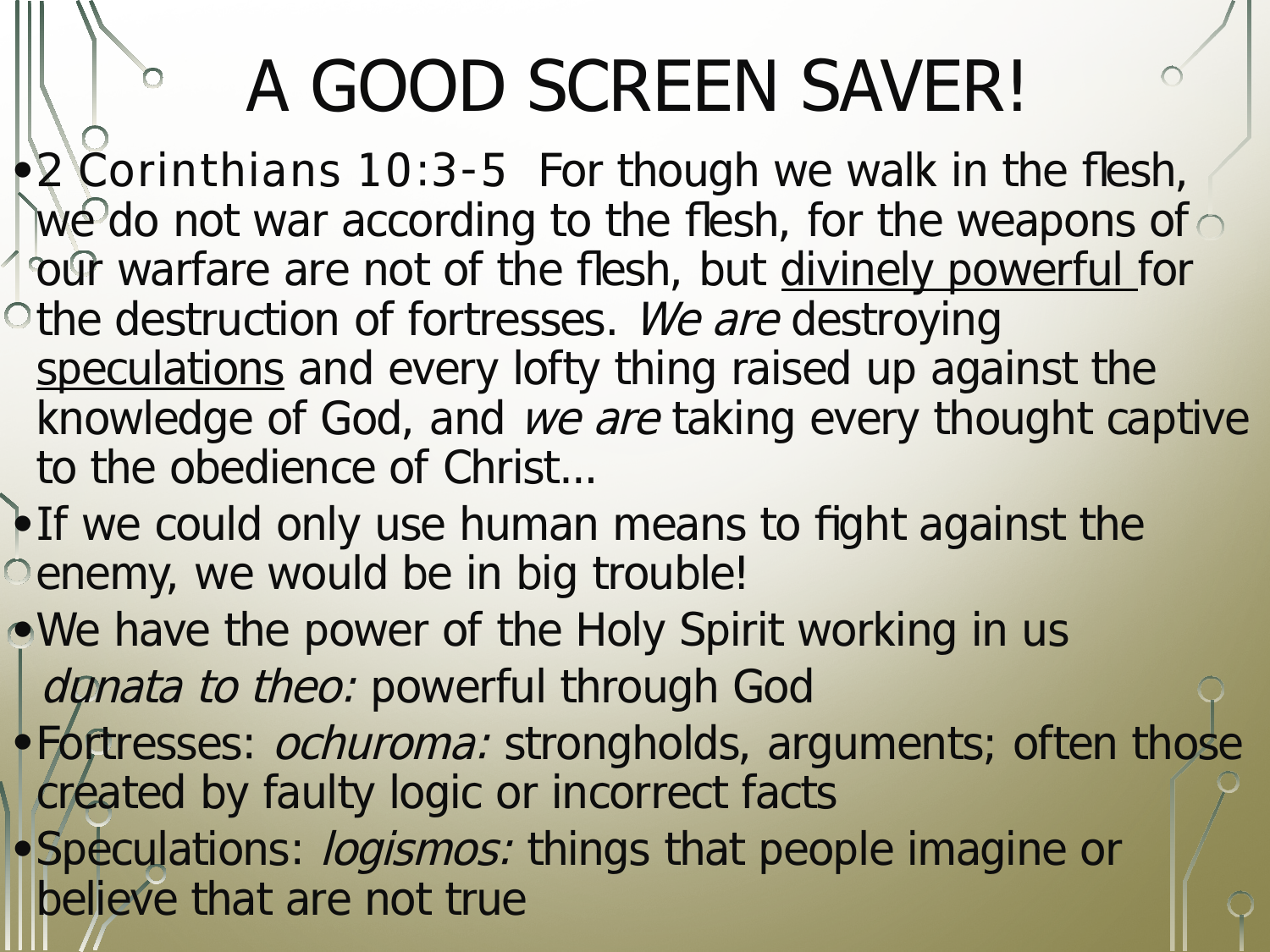

# A GOOD SCREEN SAVER!
2 Corinthians 10:3-5  For though we walk in the flesh, we do not war according to the flesh, for the weapons of our warfare are not of the flesh, but divinely powerful for the destruction of fortresses. We are destroying speculations and every lofty thing raised up against the knowledge of God, and we are taking every thought captive to the obedience of Christ…
If we could only use human means to fight against the enemy, we would be in big trouble!
We have the power of the Holy Spirit working in us
  dunata to theo: powerful through God
Fortresses: ochuroma: strongholds, arguments; often those created by faulty logic or incorrect facts
Speculations: logismos: things that people imagine or believe that are not true